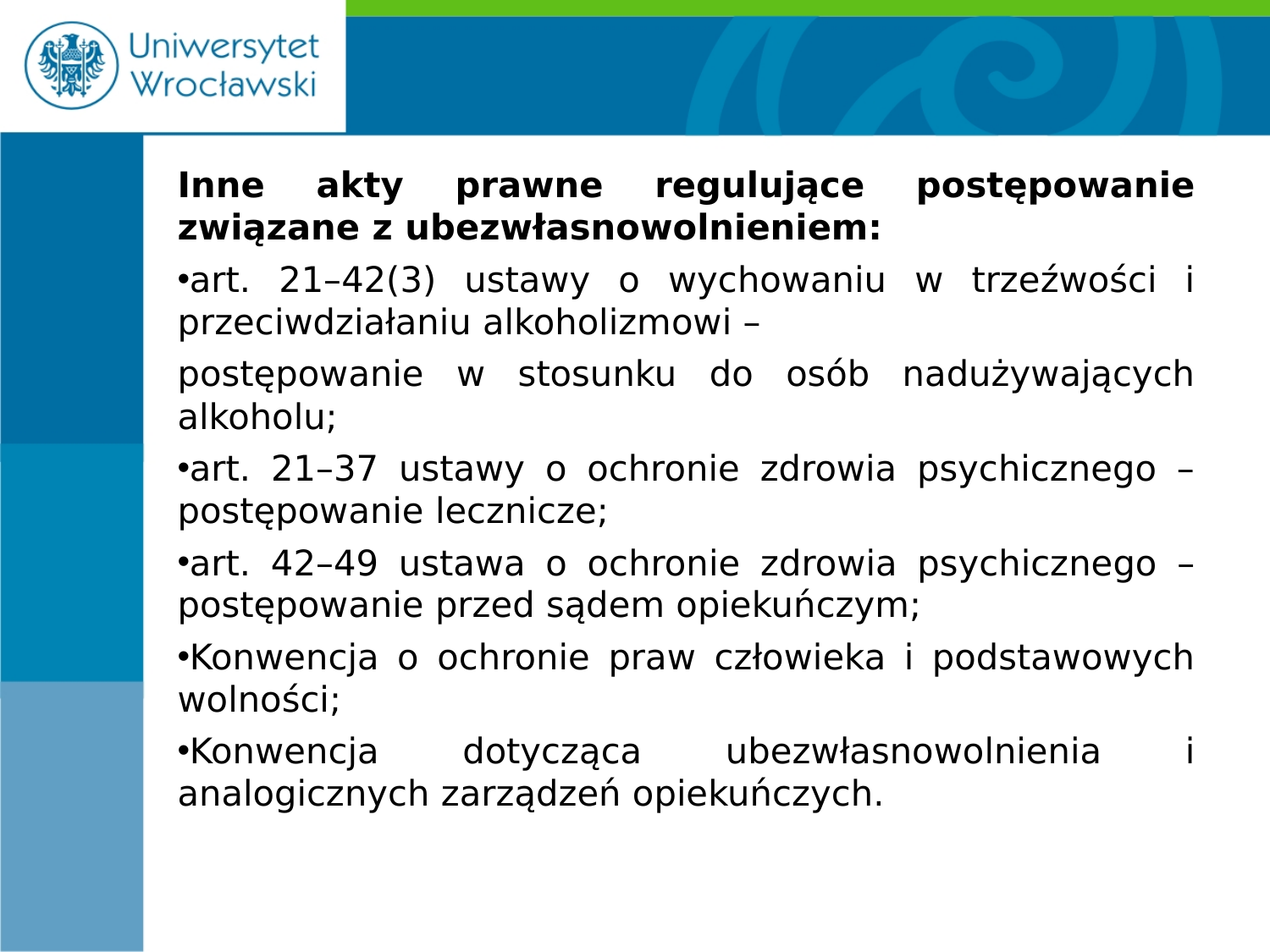

#
Inne akty prawne regulujące postępowanie związane z ubezwłasnowolnieniem:
art. 21–42(3) ustawy o wychowaniu w trzeźwości i przeciwdziałaniu alkoholizmowi –
postępowanie w stosunku do osób nadużywających alkoholu;
art. 21–37 ustawy o ochronie zdrowia psychicznego – postępowanie lecznicze;
art. 42–49 ustawa o ochronie zdrowia psychicznego – postępowanie przed sądem opiekuńczym;
Konwencja o ochronie praw człowieka i podstawowych wolności;
Konwencja dotycząca ubezwłasnowolnienia i analogicznych zarządzeń opiekuńczych.